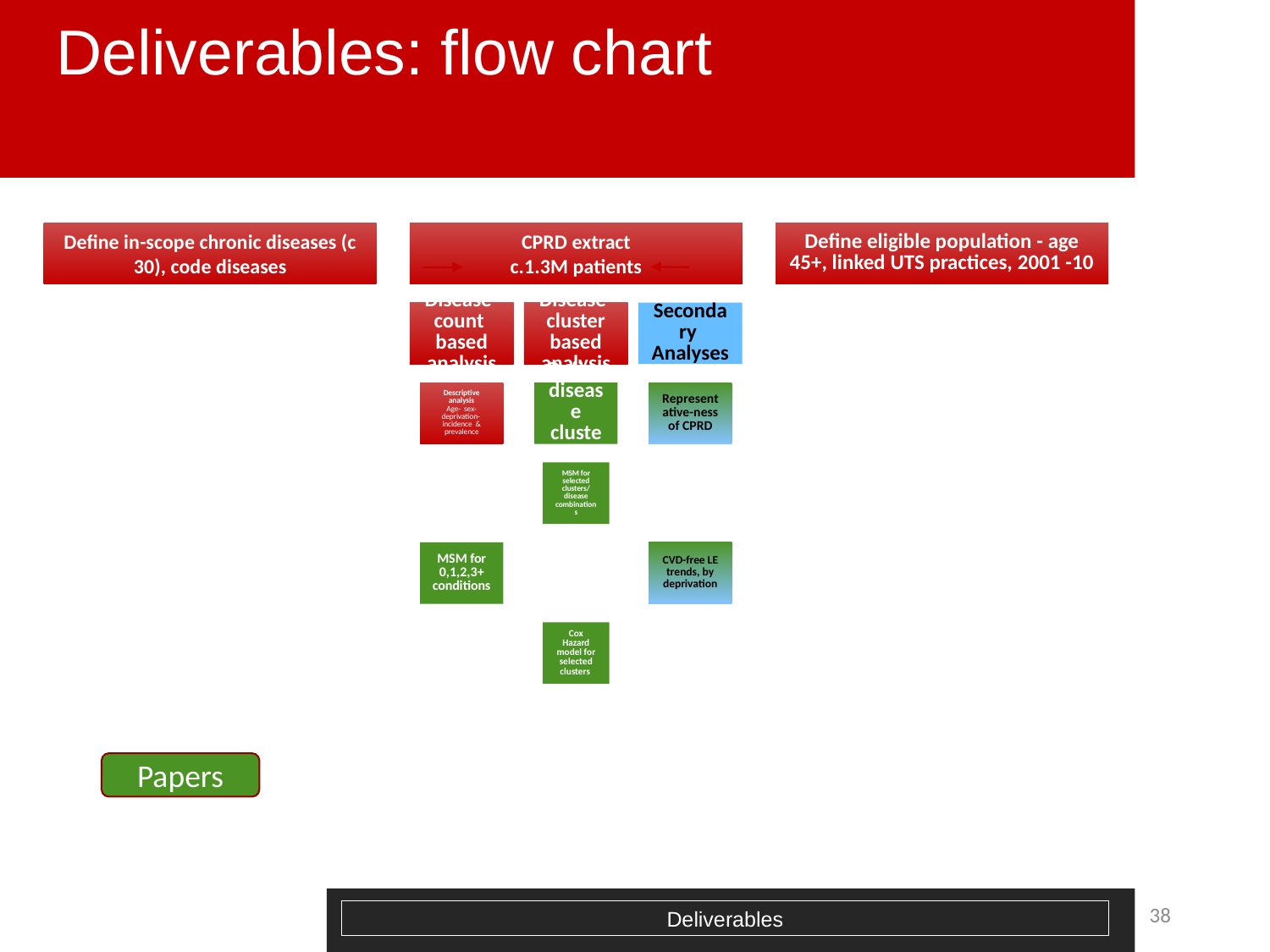

# Deliverables: flow chart
CPRD extract
c.1.3M patients
MSM for 0,1,2,3+ conditions
Disease-cluster based analysis
Define eligible population - age 45+, linked UTS practices, 2001 -10
Disease-count
based analysis
Define in-scope chronic diseases (c 30), code diseases
Define disease clusters
MSM for selected clusters/ disease combinations
Cox Hazard model for selected clusters
Descriptive analysis
Age-  sex- deprivation-  incidence  & prevalence
Secondary
Analyses
Representative-ness of CPRD
CVD-free LE trends, by deprivation
Papers
38
Deliverables